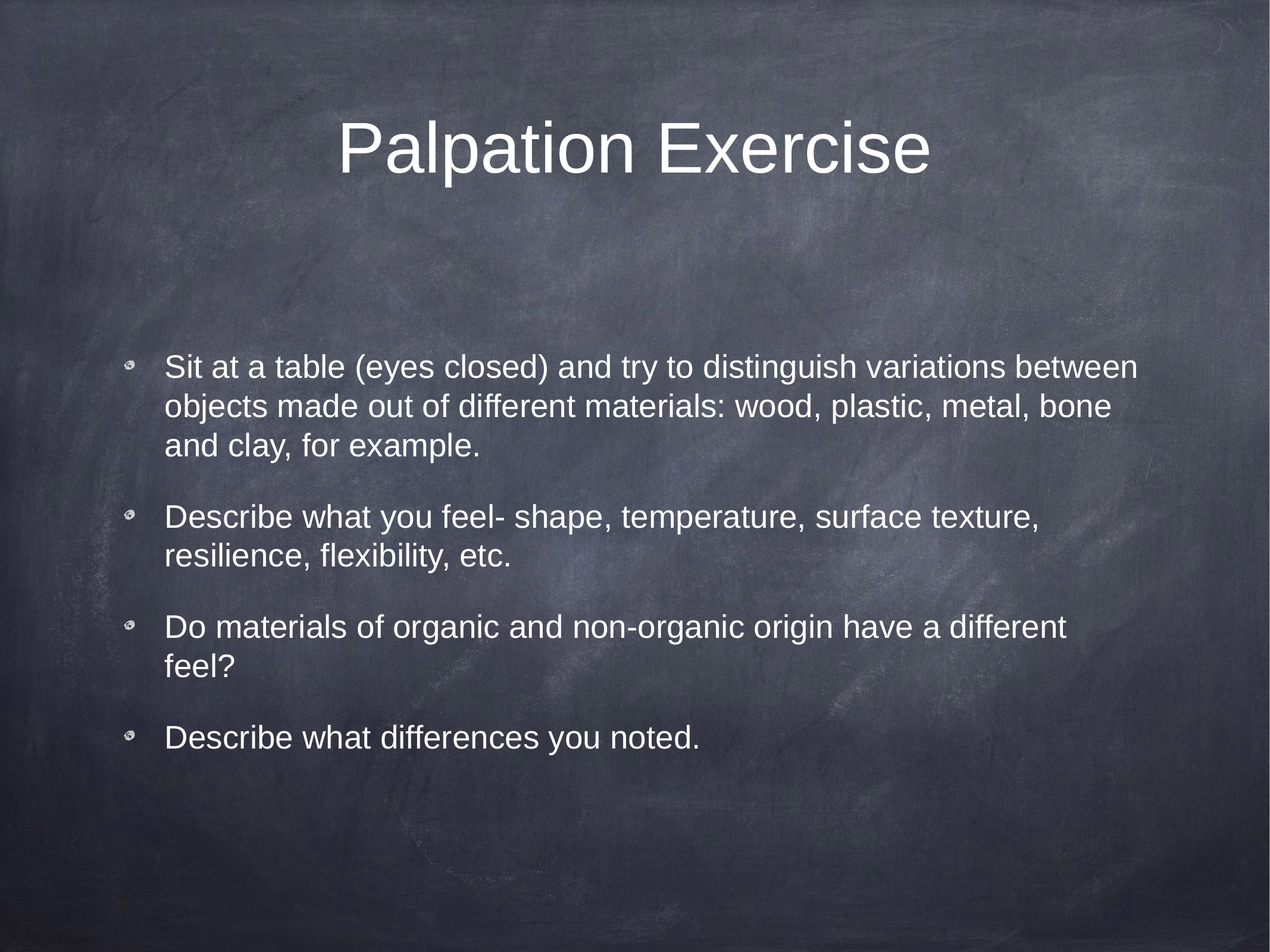

# Palpation Exercise
Sit at a table (eyes closed) and try to distinguish variations between objects made out of different materials: wood, plastic, metal, bone and clay, for example.
Describe what you feel- shape, temperature, surface texture, resilience, flexibility, etc.
Do materials of organic and non-organic origin have a different feel?
Describe what differences you noted.